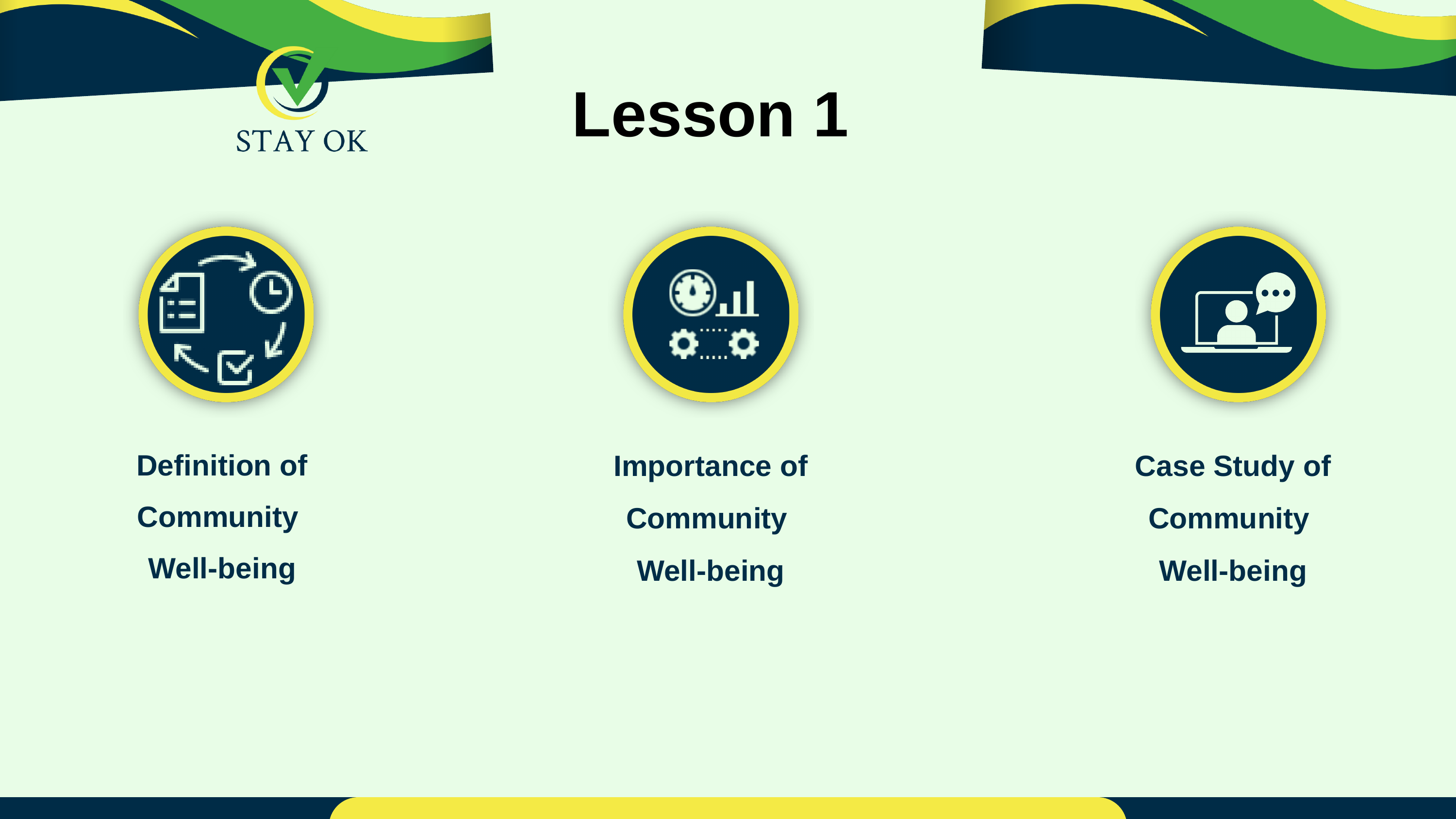

Lesson 1

Importance of Community
Well-being

Case Study of Community
Well-being

Definition of Community
Well-being